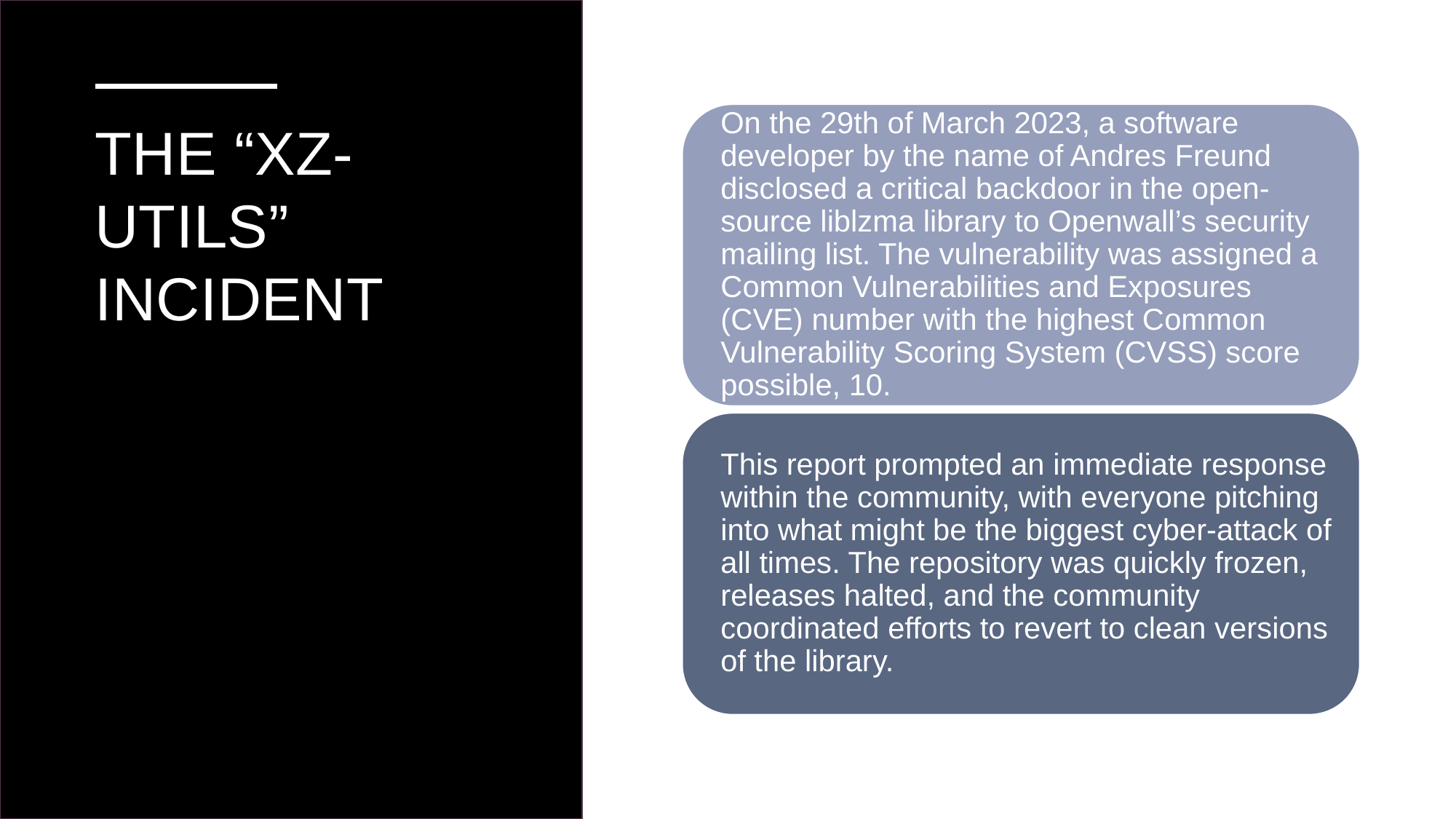

On the 29th of March 2023, a software developer by the name of Andres Freund disclosed a critical backdoor in the open-source liblzma library to Openwall’s security mailing list. The vulnerability was assigned a Common Vulnerabilities and Exposures (CVE) number with the highest Common Vulnerability Scoring System (CVSS) score possible, 10.
This report prompted an immediate response within the community, with everyone pitching into what might be the biggest cyber-attack of all times. The repository was quickly frozen, releases halted, and the community coordinated efforts to revert to clean versions of the library.
# The “xz-utils” incident